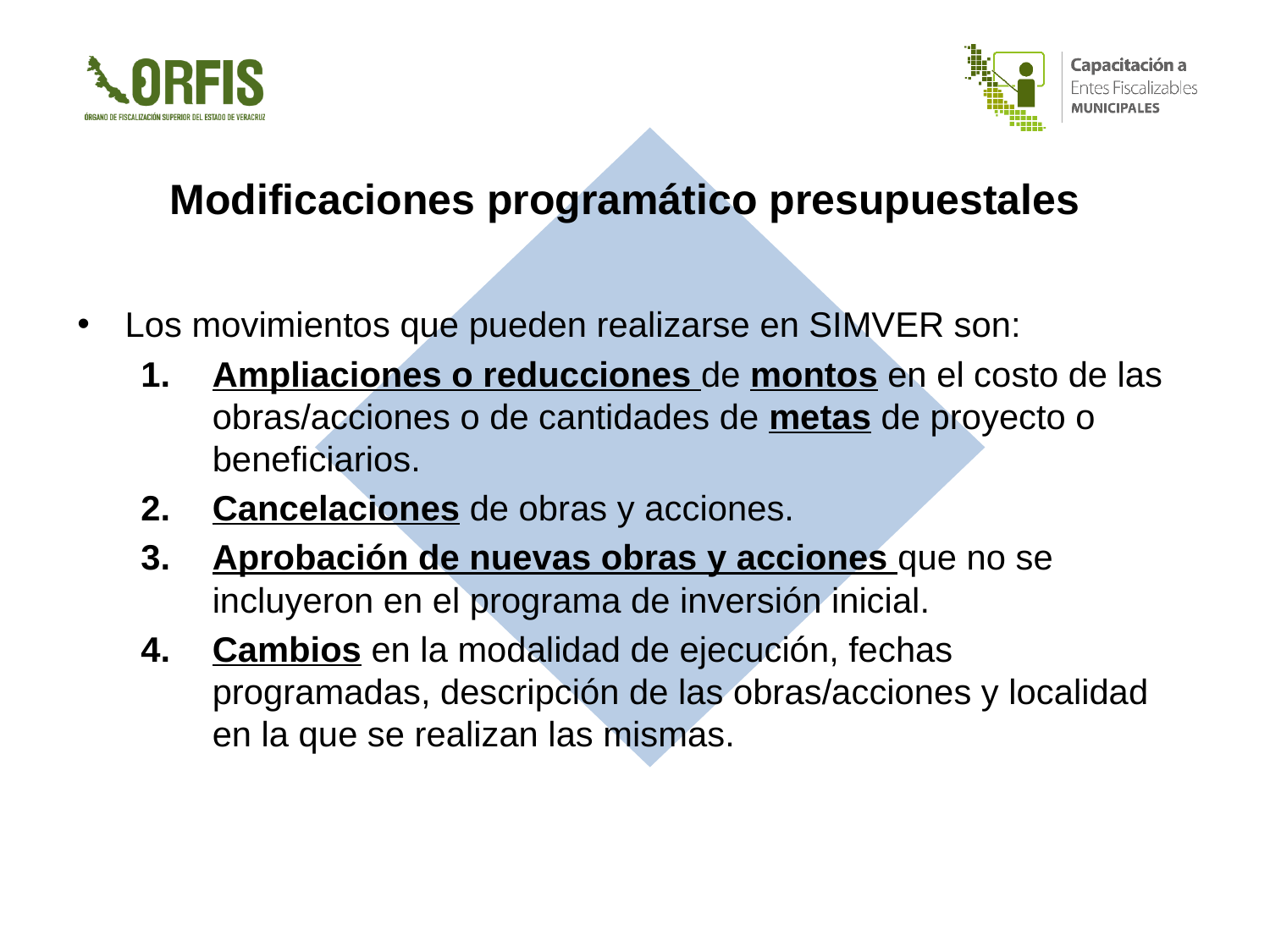

Modificaciones programático presupuestales
Los movimientos que pueden realizarse en SIMVER son:
Ampliaciones o reducciones de montos en el costo de las obras/acciones o de cantidades de metas de proyecto o beneficiarios.
Cancelaciones de obras y acciones.
Aprobación de nuevas obras y acciones que no se incluyeron en el programa de inversión inicial.
Cambios en la modalidad de ejecución, fechas programadas, descripción de las obras/acciones y localidad en la que se realizan las mismas.